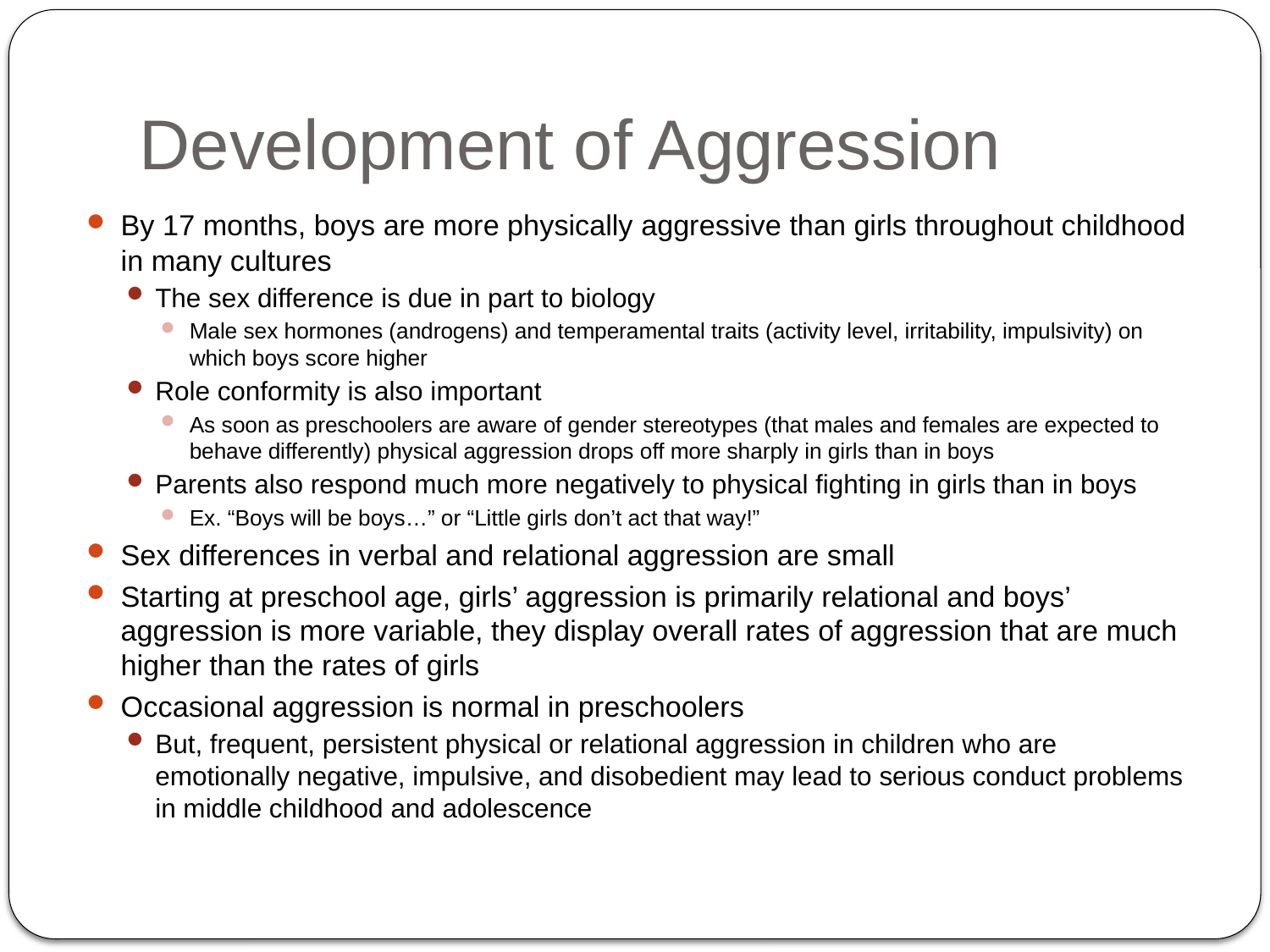

# Development of Aggression
By 17 months, boys are more physically aggressive than girls throughout childhood in many cultures
The sex difference is due in part to biology
Male sex hormones (androgens) and temperamental traits (activity level, irritability, impulsivity) on which boys score higher
Role conformity is also important
As soon as preschoolers are aware of gender stereotypes (that males and females are expected to behave differently) physical aggression drops off more sharply in girls than in boys
Parents also respond much more negatively to physical fighting in girls than in boys
Ex. “Boys will be boys…” or “Little girls don’t act that way!”
Sex differences in verbal and relational aggression are small
Starting at preschool age, girls’ aggression is primarily relational and boys’ aggression is more variable, they display overall rates of aggression that are much higher than the rates of girls
Occasional aggression is normal in preschoolers
But, frequent, persistent physical or relational aggression in children who are emotionally negative, impulsive, and disobedient may lead to serious conduct problems in middle childhood and adolescence